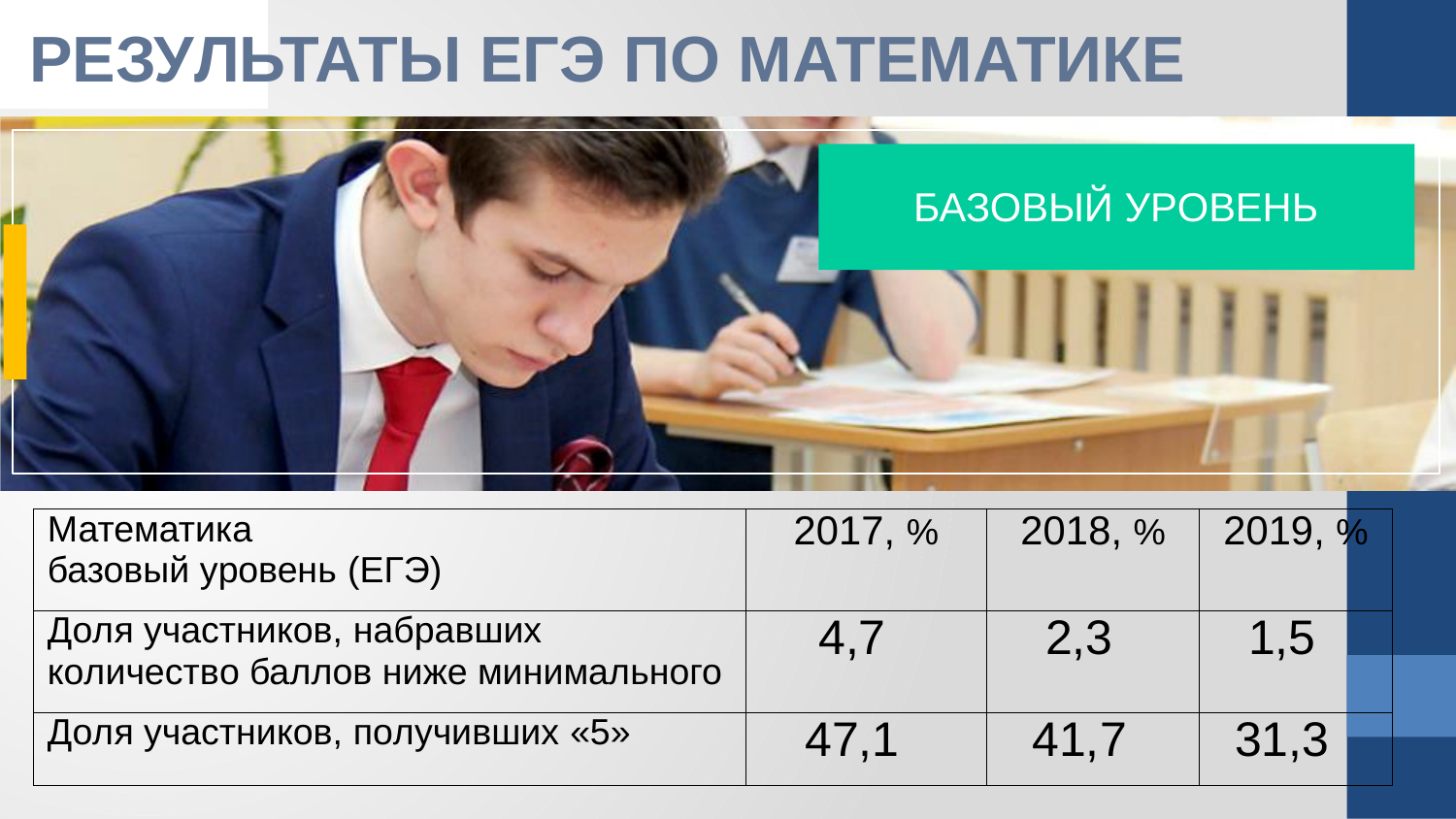

РЕЗУЛЬТАТЫ ЕГЭ ПО МАТЕМАТИКЕ

БАЗОВЫЙ УРОВЕНЬ

| Математика базовый уровень (ЕГЭ) | 2017, % | 2018, % | 2019, % |
| --- | --- | --- | --- |
| Доля участников, набравших количество баллов ниже минимального | 4,7 | 2,3 | 1,5 |
| Доля участников, получивших «5» | 47,1 | 41,7 | 31,3 |